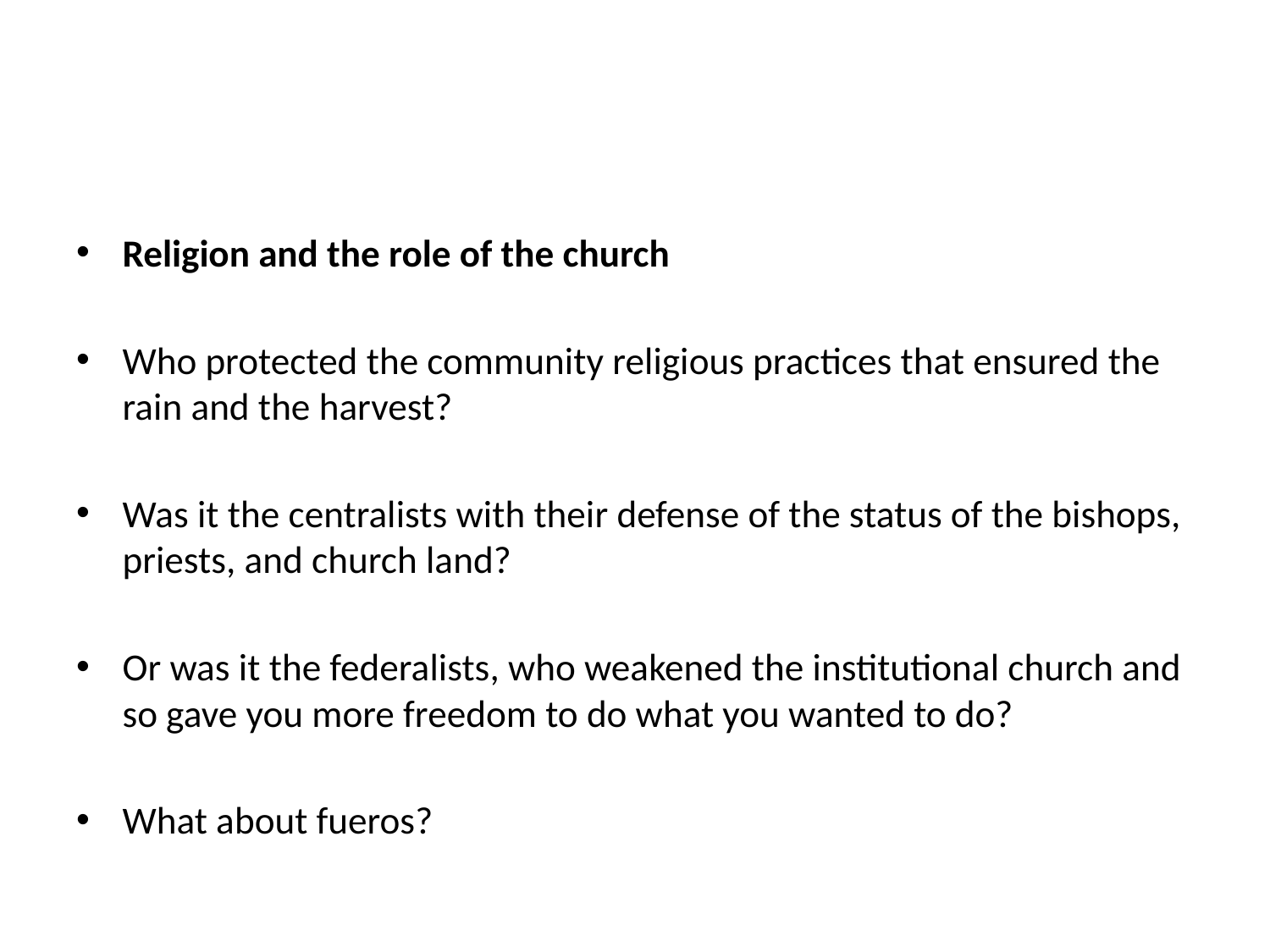

#
Religion and the role of the church

Who protected the community religious practices that ensured the rain and the harvest?

Was it the centralists with their defense of the status of the bishops, priests, and church land?

Or was it the federalists, who weakened the institutional church and so gave you more freedom to do what you wanted to do?

What about fueros?